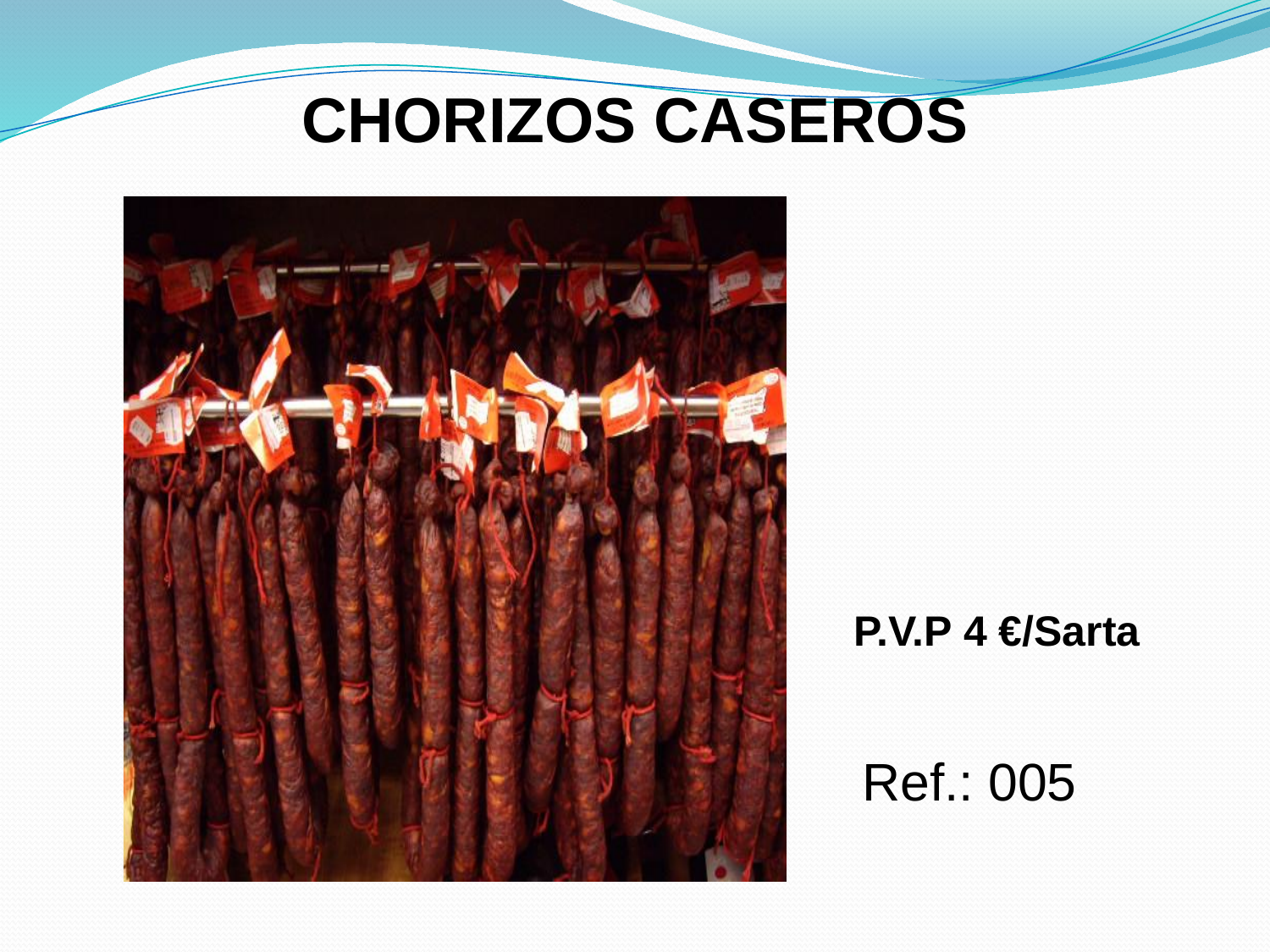

# CHORIZOS CASEROS

P.V.P 4 €/Sarta
Ref.: 005